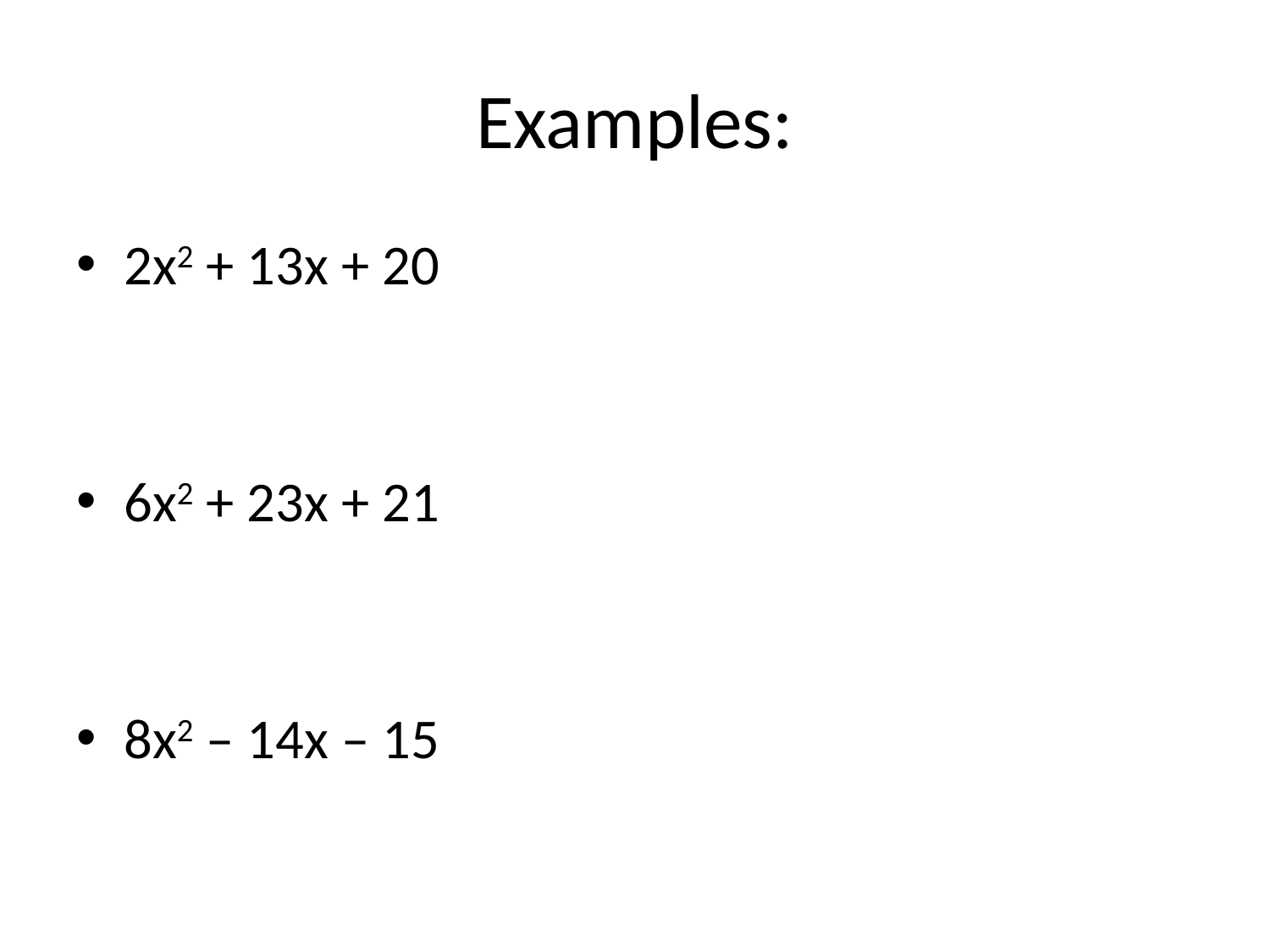

# Examples:
2x2 + 13x + 20

6x2 + 23x + 21

8x2 – 14x – 15